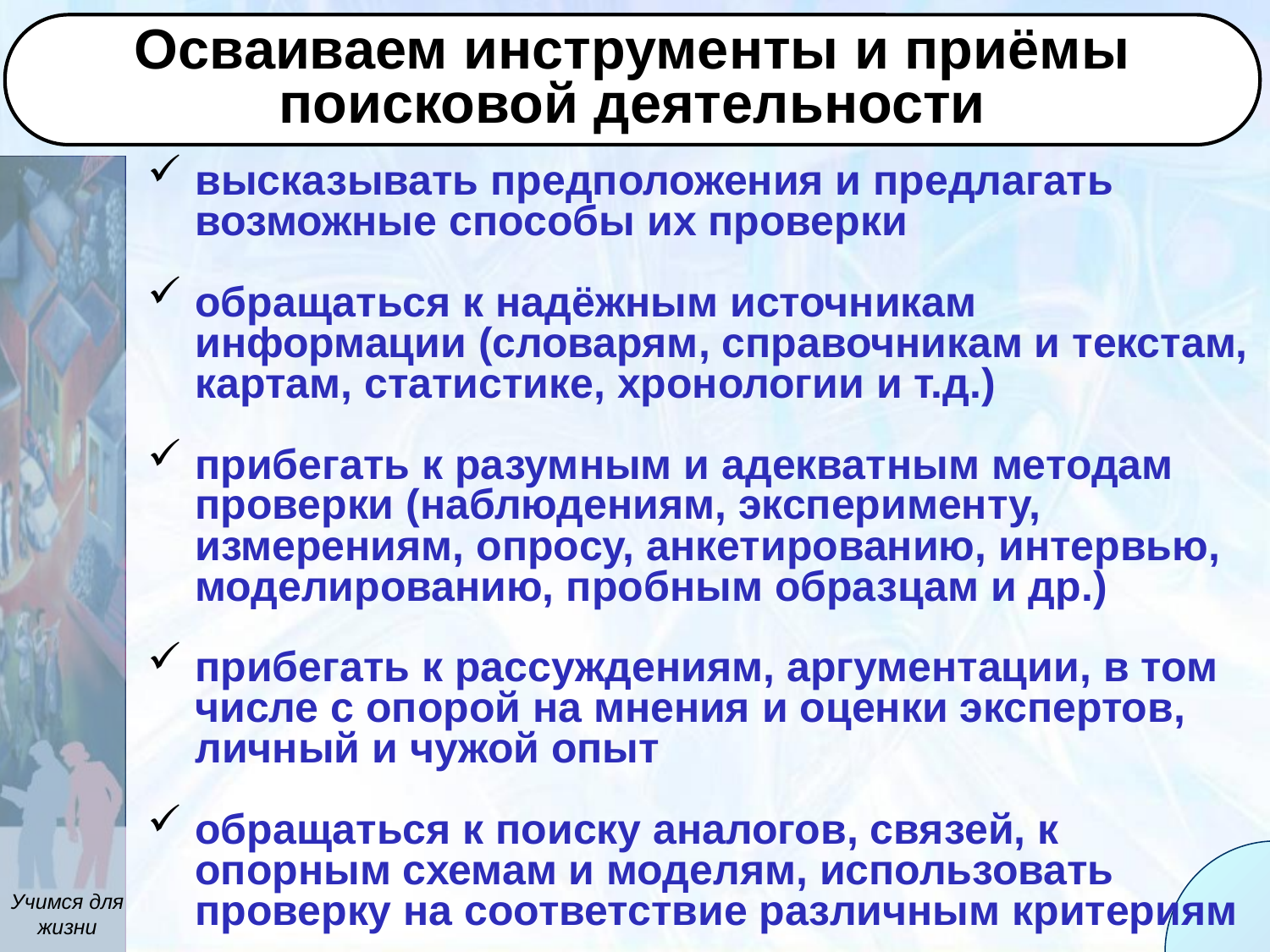

Осваиваем инструменты и приёмы
поисковой деятельности
высказывать предположения и предлагать возможные способы их проверки

обращаться к надёжным источникам информации (словарям, справочникам и текстам, картам, статистике, хронологии и т.д.)

прибегать к разумным и адекватным методам проверки (наблюдениям, эксперименту, измерениям, опросу, анкетированию, интервью, моделированию, пробным образцам и др.)

прибегать к рассуждениям, аргументации, в том числе с опорой на мнения и оценки экспертов, личный и чужой опыт

обращаться к поиску аналогов, связей, к опорным схемам и моделям, использовать проверку на соответствие различным критериям